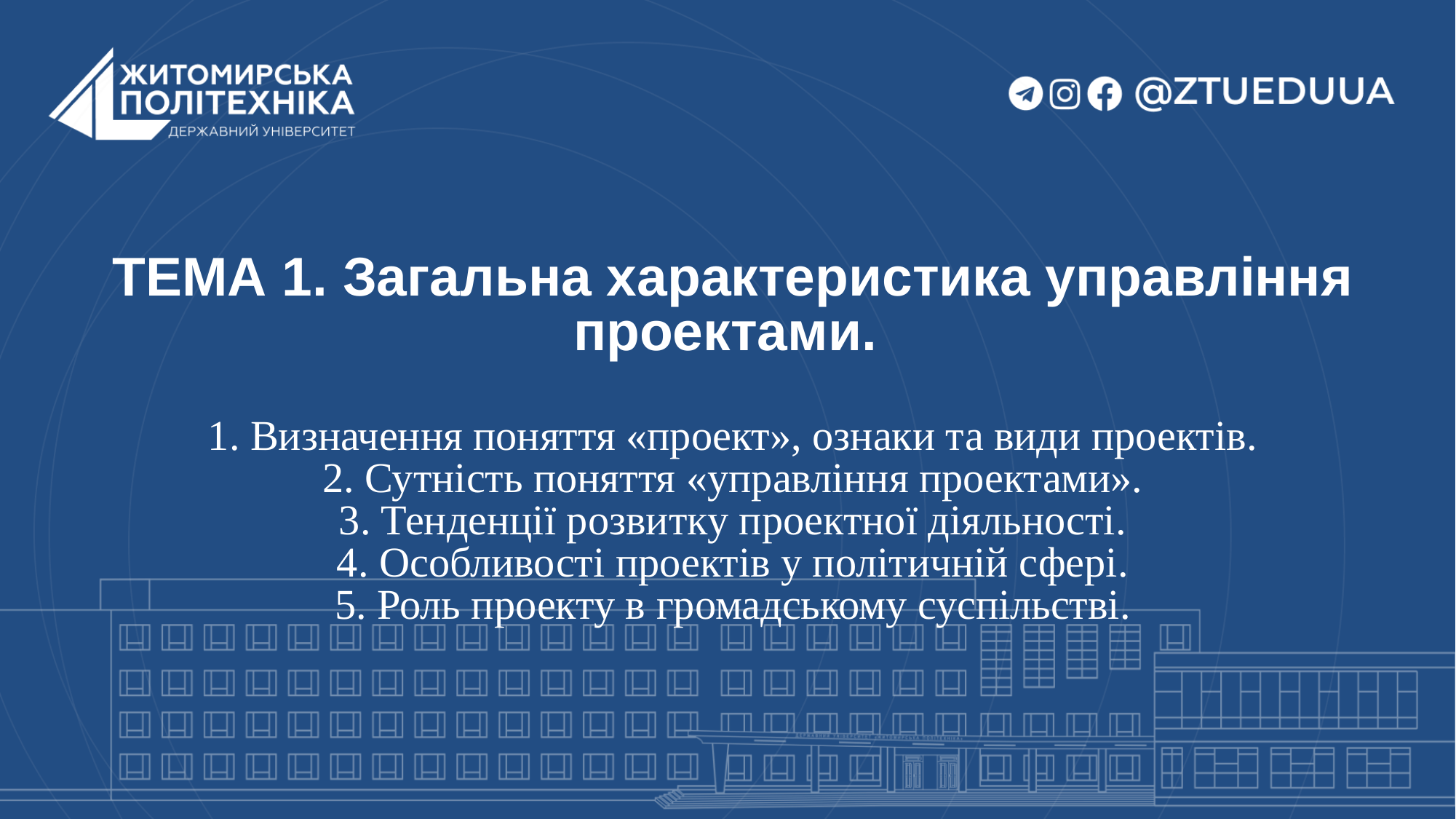

# ТЕМА 1. Загальна характеристика управління проектами. 1. Визначення поняття «проект», ознаки та види проектів. 2. Сутність поняття «управління проектами». 3. Тенденції розвитку проектної діяльності. 4. Особливості проектів у політичній сфері. 5. Роль проекту в громадському суспільстві.